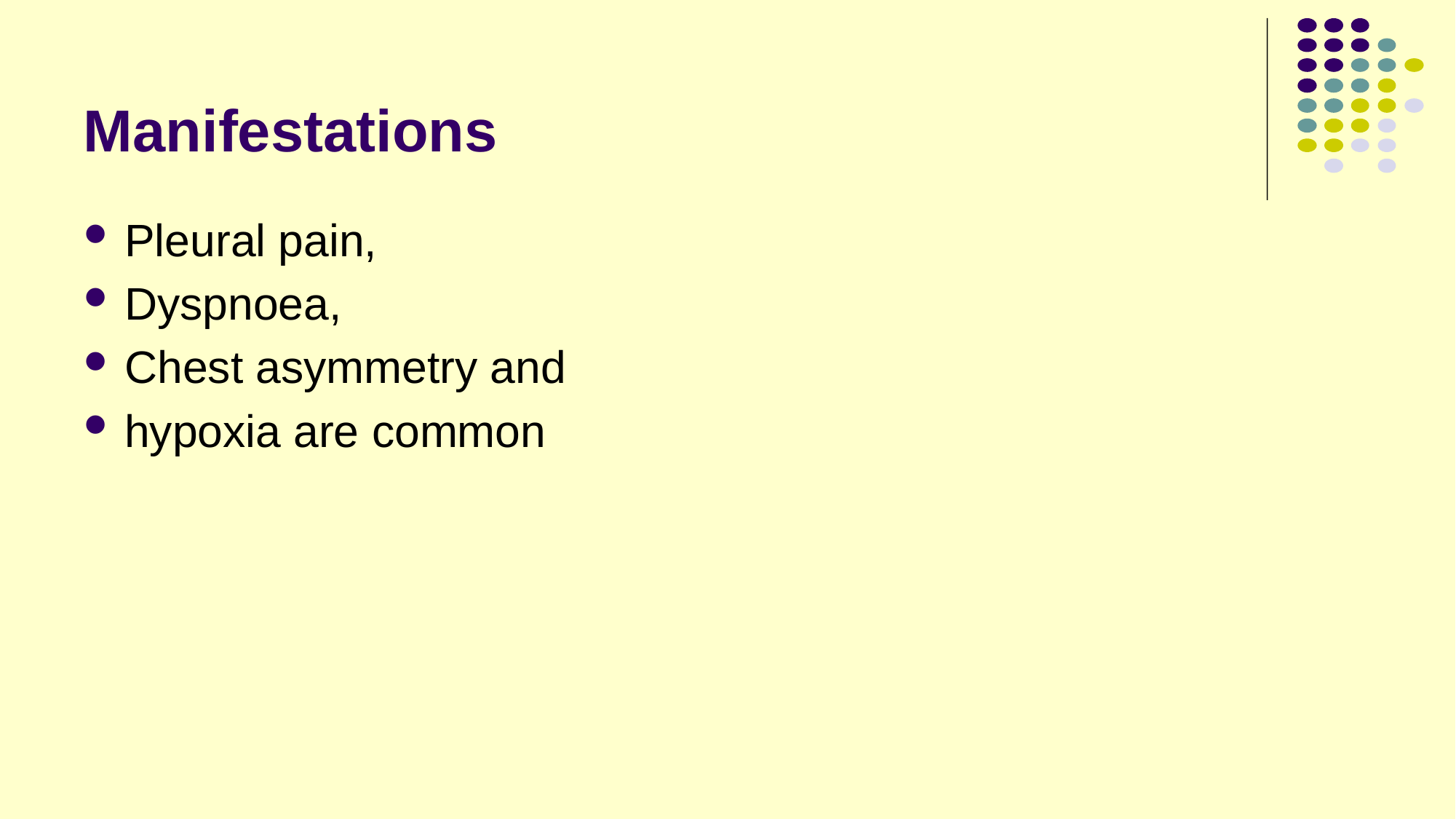

# Manifestations
Pleural pain,
Dyspnoea,
Chest asymmetry and
hypoxia are common